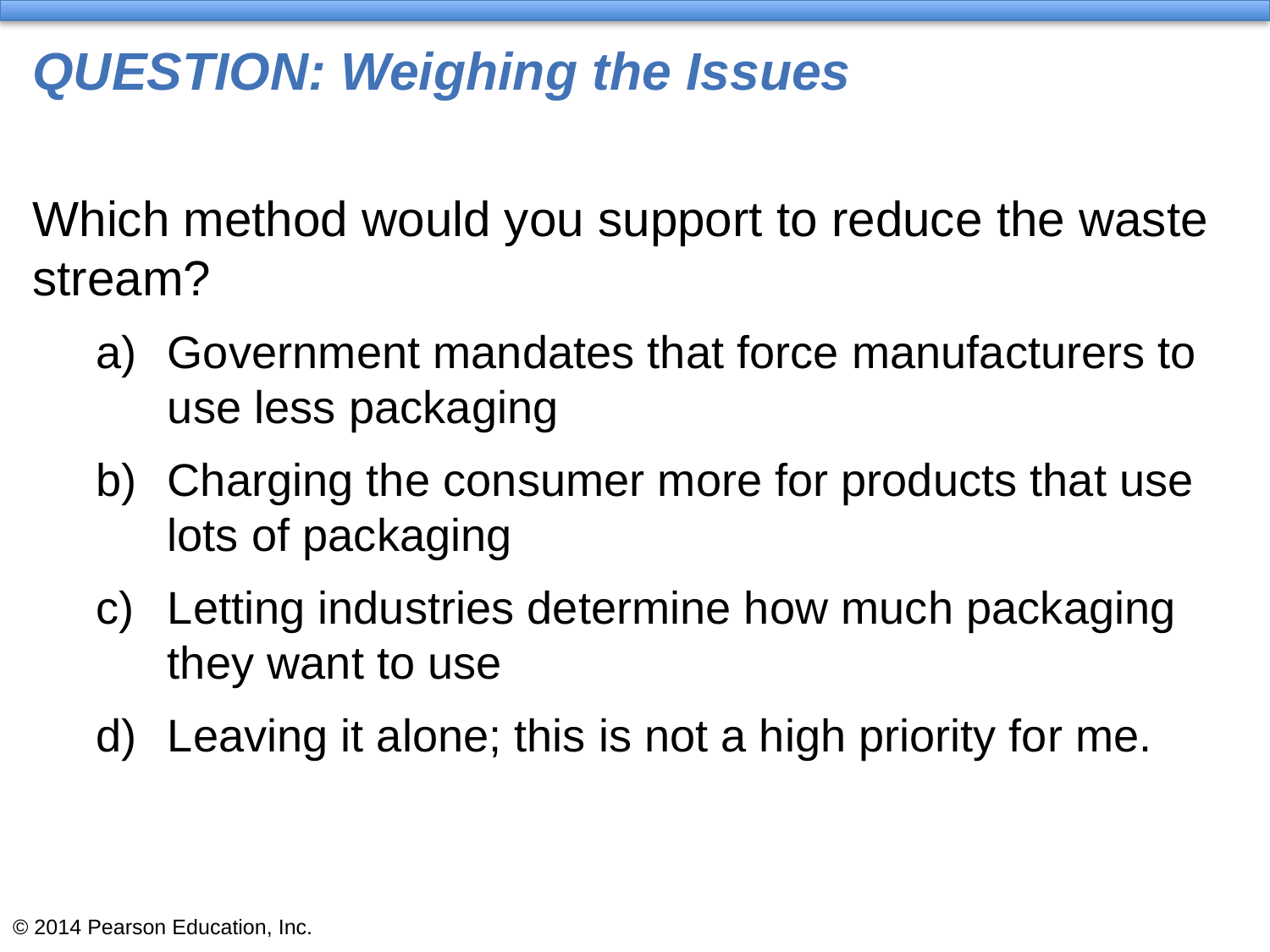

# QUESTION: Weighing the Issues
Which method would you support to reduce the waste stream?
Government mandates that force manufacturers to use less packaging
Charging the consumer more for products that use lots of packaging
Letting industries determine how much packaging they want to use
Leaving it alone; this is not a high priority for me.
© 2014 Pearson Education, Inc.